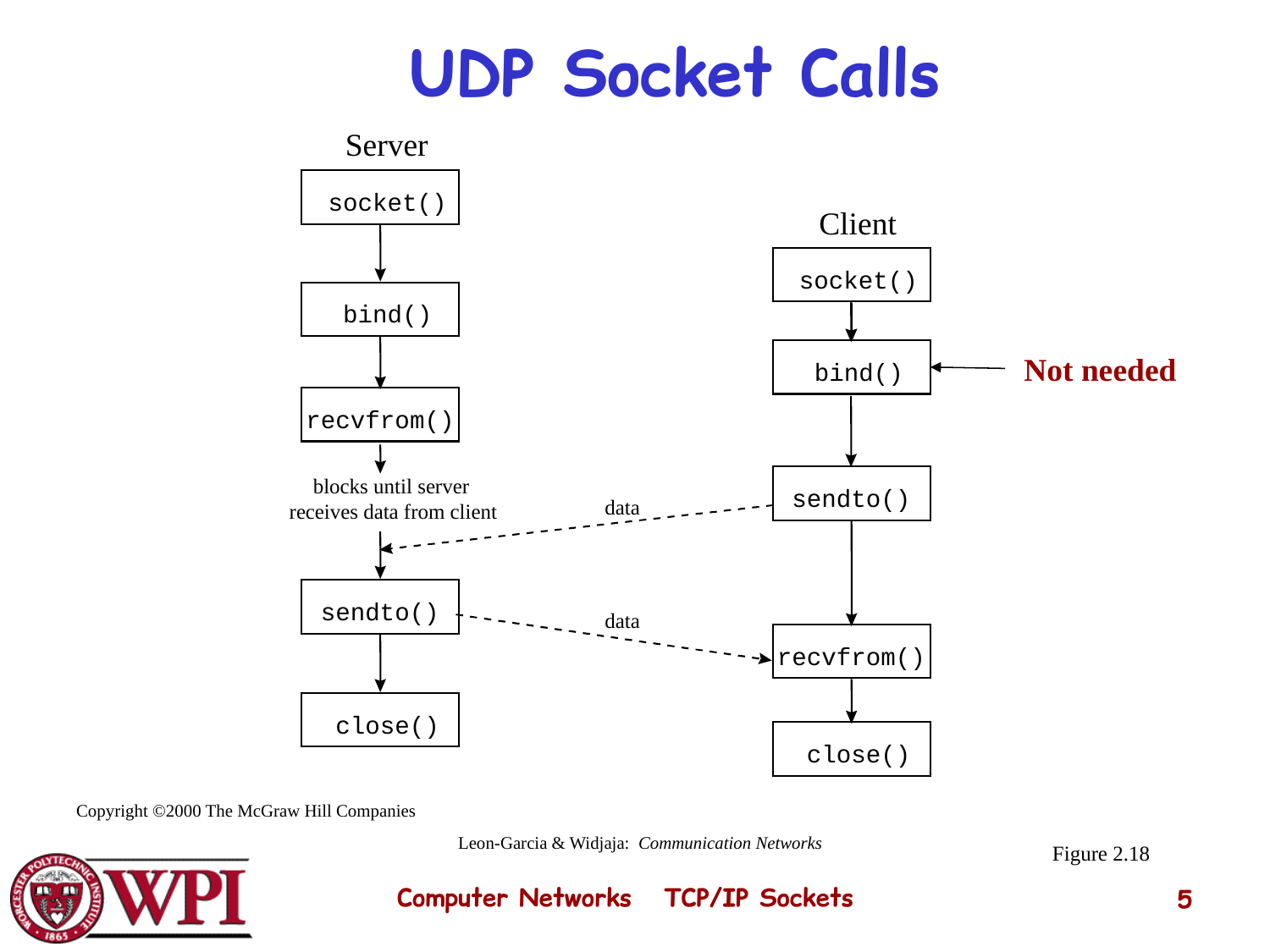

UDP Socket Calls
Server

socket()
Client

socket()

bind()

Not needed

bind()

recvfrom()

blocks until server
sendto()
data
receives data from client

sendto()
data

recvfrom()

close()

close()
Copyright ©2000 The McGraw Hill Companies
Leon-Garcia & Widjaja:  Communication Networks
Figure 2.18
Computer Networks   TCP/IP Sockets
5